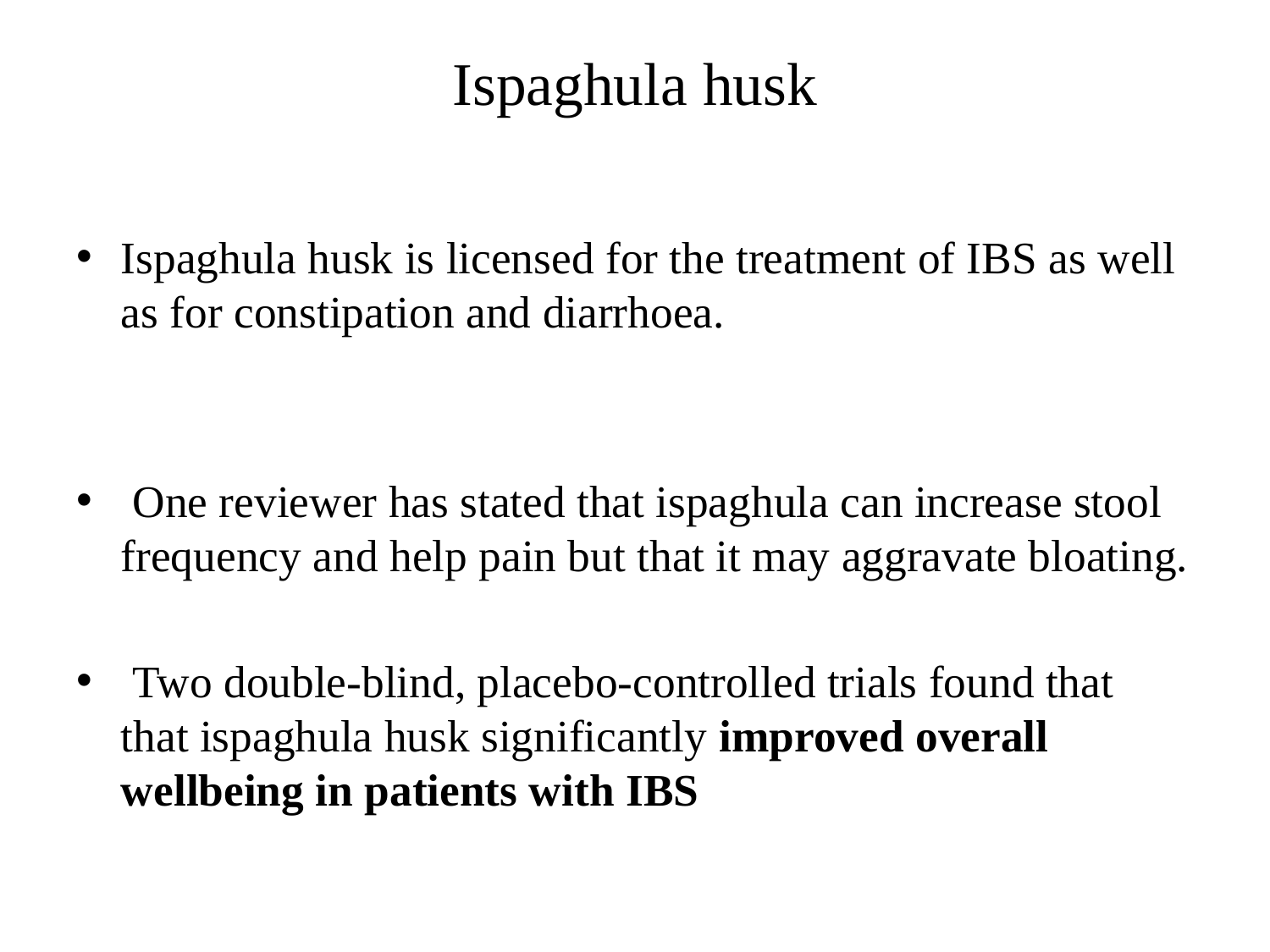

# Ispaghula husk
Ispaghula husk is licensed for the treatment of IBS as well as for constipation and diarrhoea.

 One reviewer has stated that ispaghula can increase stool frequency and help pain but that it may aggravate bloating.

 Two double-blind, placebo-controlled trials found that that ispaghula husk significantly improved overall wellbeing in patients with IBS